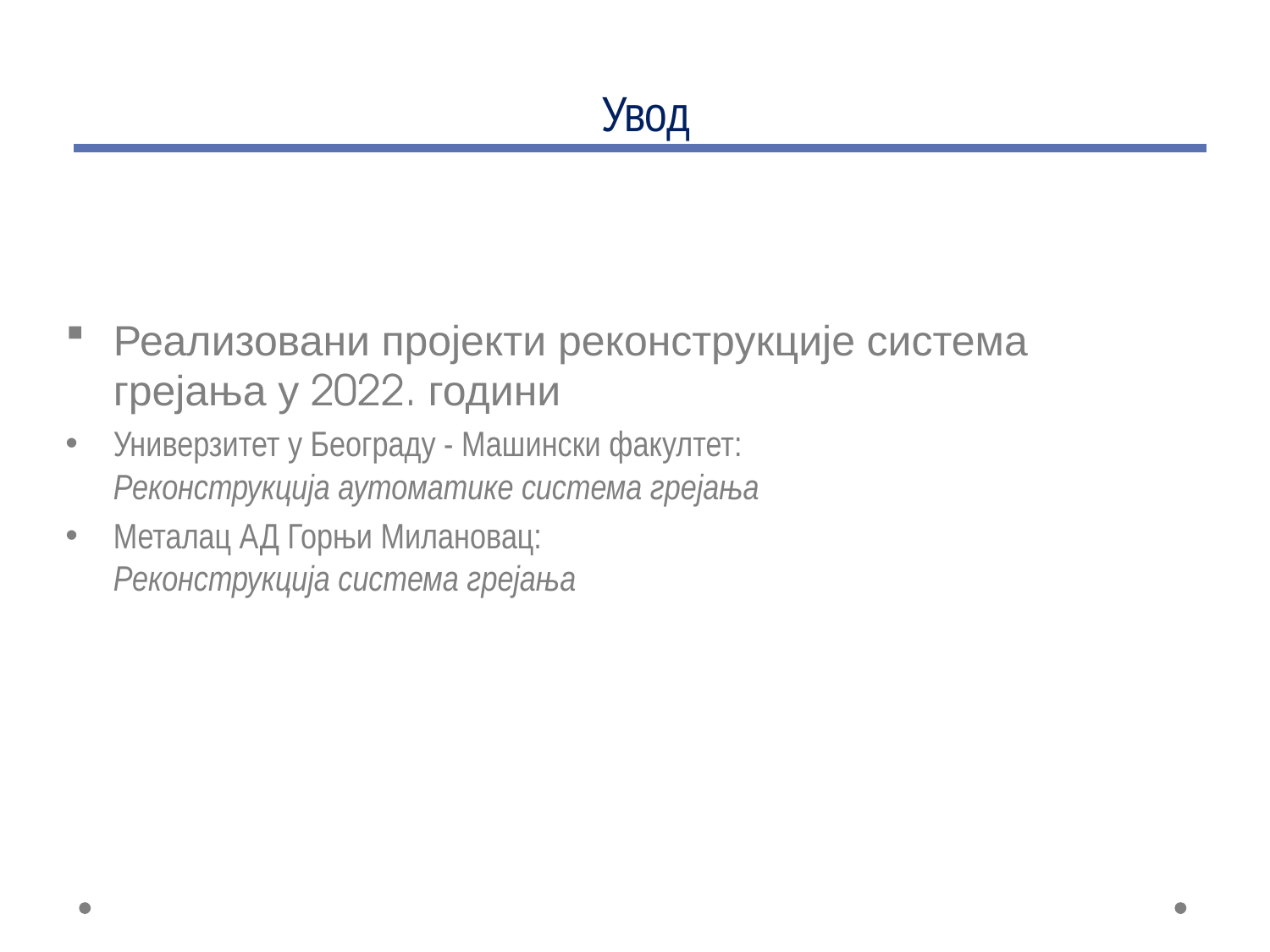

# Увод
Реализовани пројекти реконструкције система грејања у 2022. години
Универзитет у Београду - Машински факултет:
Реконструкција аутоматике система грејања
Металац АД Горњи Милановац:
Реконструкција система грејања